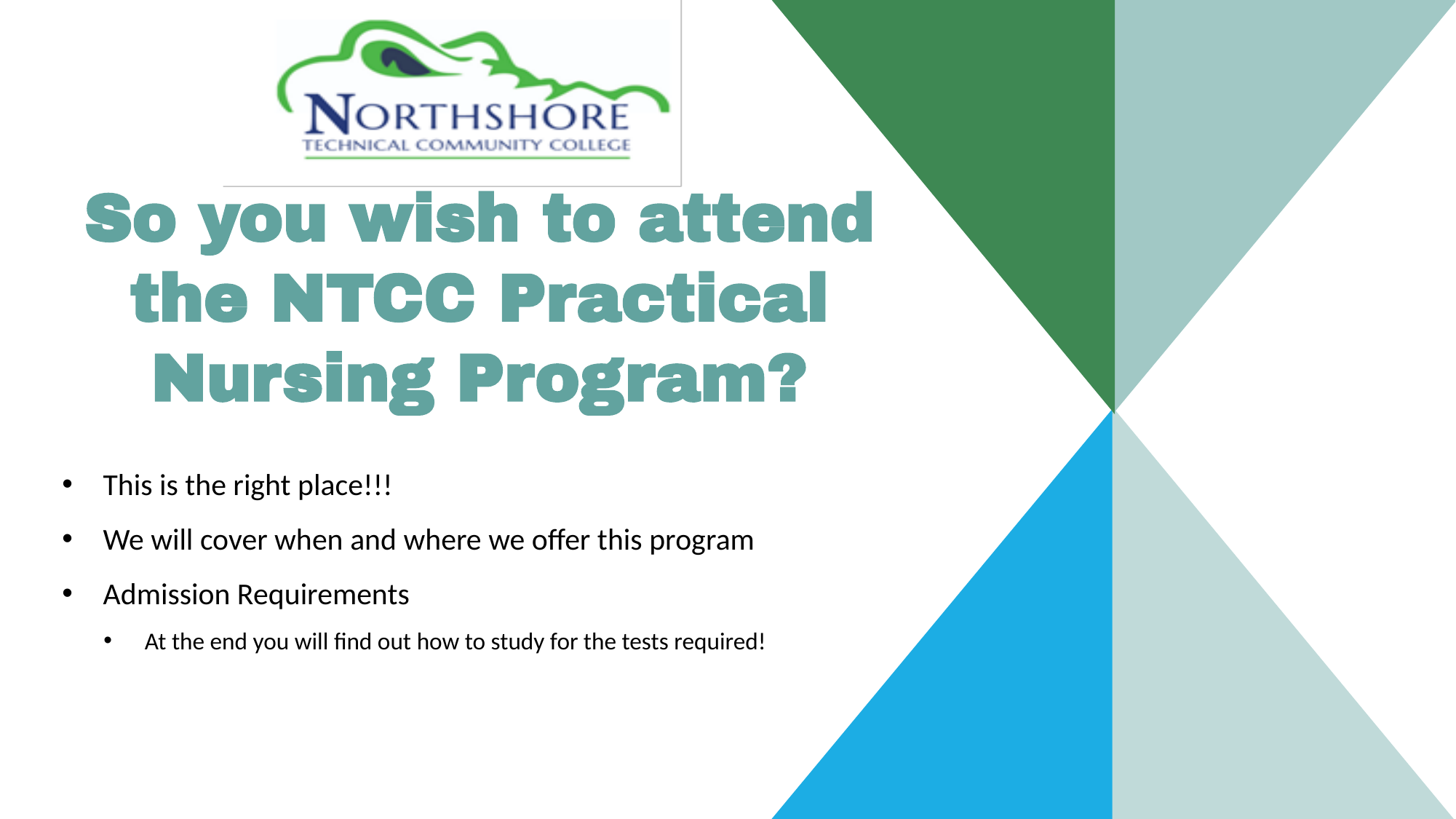

# So you wish to attend the NTCC Practical Nursing Program?
This is the right place!!!
We will cover when and where we offer this program
Admission Requirements
At the end you will find out how to study for the tests required!